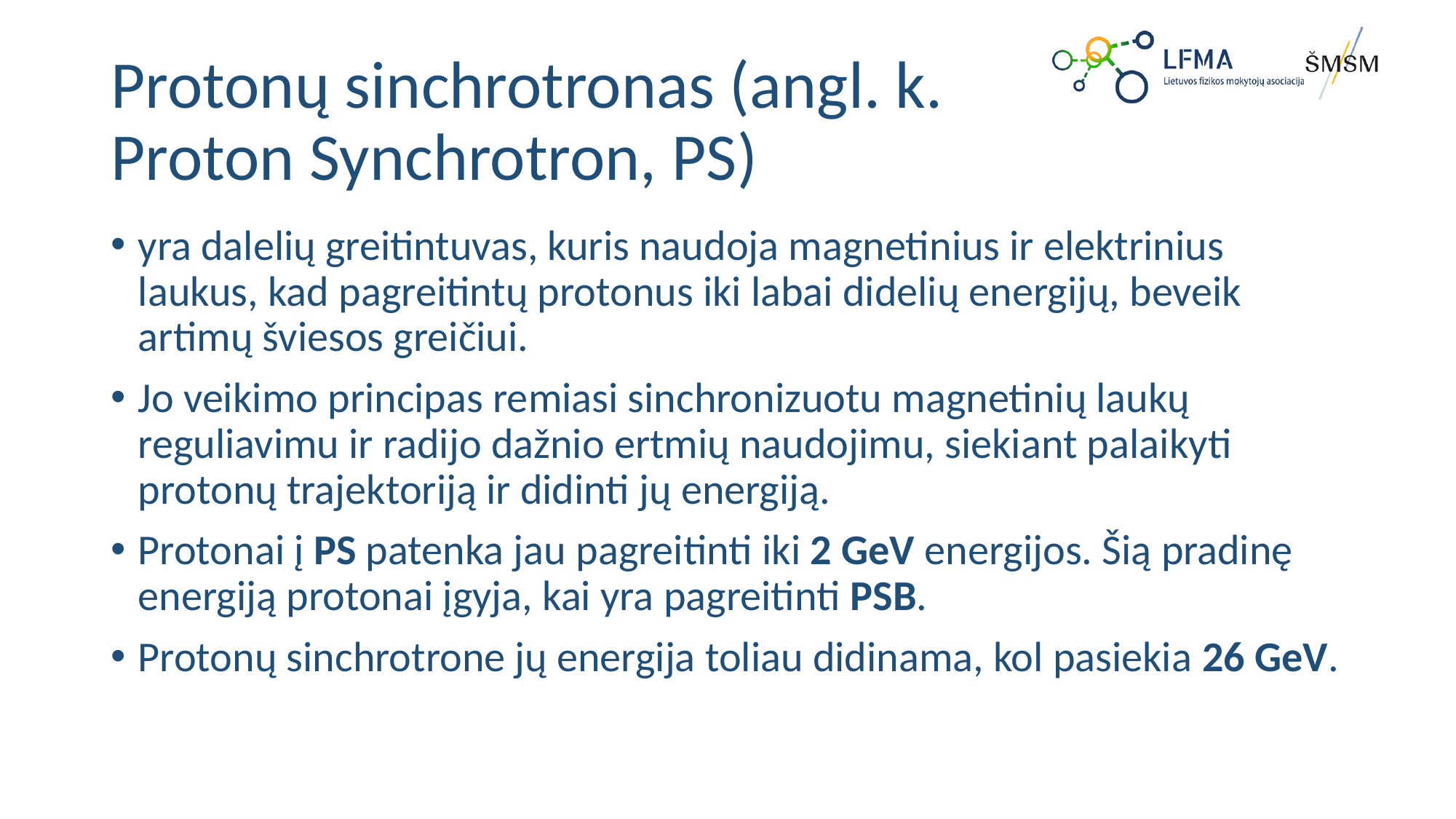

# Protonų sinchrotronas (angl. k. Proton Synchrotron, PS)
yra dalelių greitintuvas, kuris naudoja magnetinius ir elektrinius laukus, kad pagreitintų protonus iki labai didelių energijų, beveik artimų šviesos greičiui.
Jo veikimo principas remiasi sinchronizuotu magnetinių laukų reguliavimu ir radijo dažnio ertmių naudojimu, siekiant palaikyti protonų trajektoriją ir didinti jų energiją.
Protonai į PS patenka jau pagreitinti iki 2 GeV energijos. Šią pradinę energiją protonai įgyja, kai yra pagreitinti PSB.
Protonų sinchrotrone jų energija toliau didinama, kol pasiekia 26 GeV.